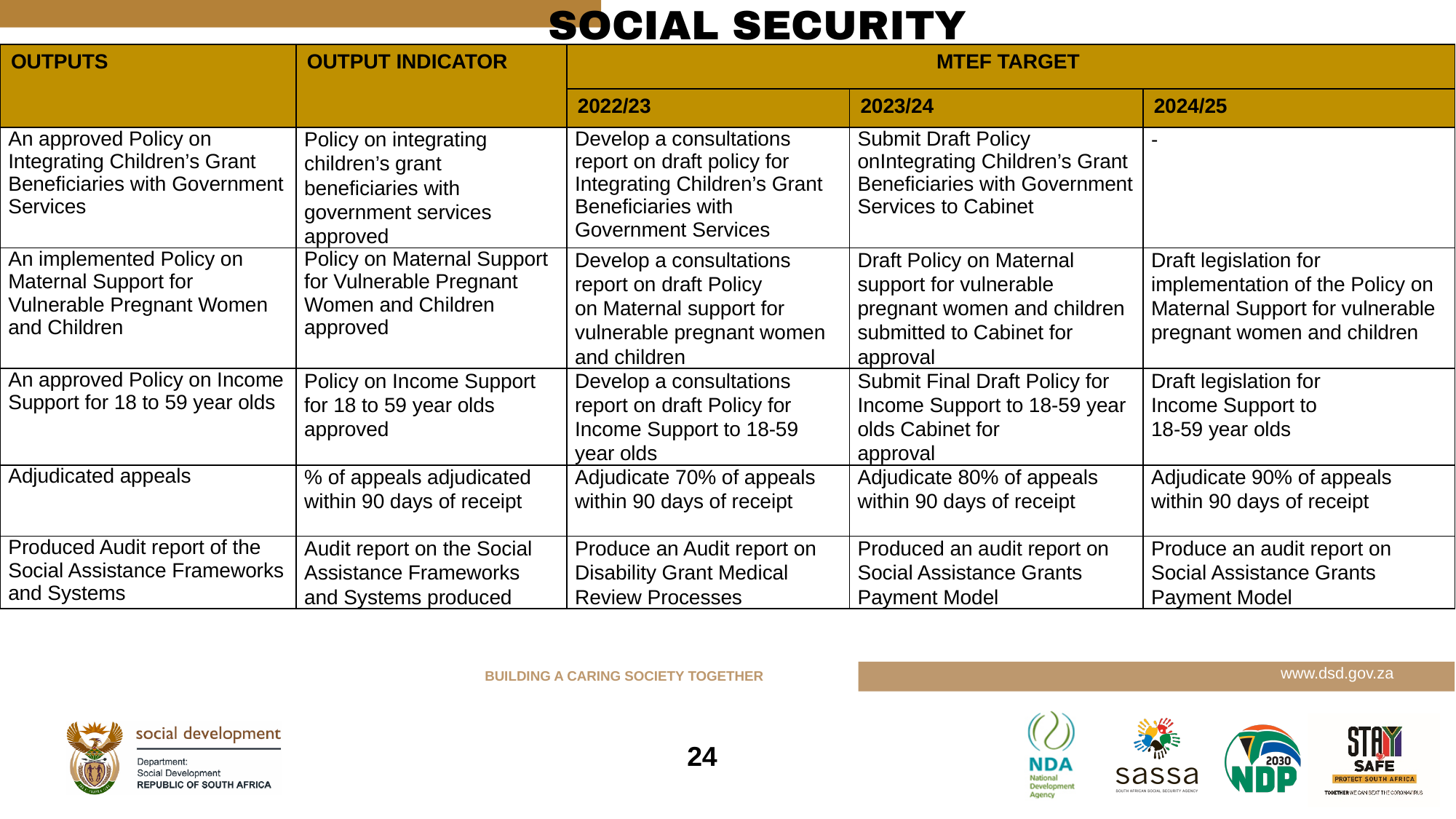

# SOCIAL SECURITY
| OUTPUTS | OUTPUT INDICATOR | MTEF TARGET |  |  |
| --- | --- | --- | --- | --- |
|  |  | 2022/23 | 2023/24 | 2024/25 |
| An approved Policy on Integrating Children’s Grant Beneficiaries with Government Services | Policy on integrating children’s grant beneficiaries with government services approved | Develop a consultations report on draft policy for Integrating Children’s Grant Beneficiaries with Government Services | Submit Draft Policy onIntegrating Children’s Grant Beneficiaries with Government Services to Cabinet | - |
| An implemented Policy on Maternal Support for Vulnerable Pregnant Women and Children | Policy on Maternal Support for Vulnerable Pregnant Women and Children approved | Develop a consultations report on draft Policy on Maternal support for vulnerable pregnant women and children | Draft Policy on Maternal support for vulnerable pregnant women and children submitted to Cabinet for approval | Draft legislation for implementation of the Policy on Maternal Support for vulnerable pregnant women and children |
| An approved Policy on Income Support for 18 to 59 year olds | Policy on Income Support for 18 to 59 year olds approved | Develop a consultations report on draft Policy for Income Support to 18-59 year olds | Submit Final Draft Policy for Income Support to 18-59 year olds Cabinet for approval | Draft legislation for Income Support to 18-59 year olds |
| Adjudicated appeals | % of appeals adjudicated within 90 days of receipt | Adjudicate 70% of appeals within 90 days of receipt | Adjudicate 80% of appeals within 90 days of receipt | Adjudicate 90% of appeals within 90 days of receipt |
| Produced Audit report of the Social Assistance Frameworks and Systems | Audit report on the Social Assistance Frameworks and Systems produced | Produce an Audit report on Disability Grant Medical Review Processes | Produced an audit report on Social Assistance Grants Payment Model | Produce an audit report on Social Assistance Grants Payment Model |
24